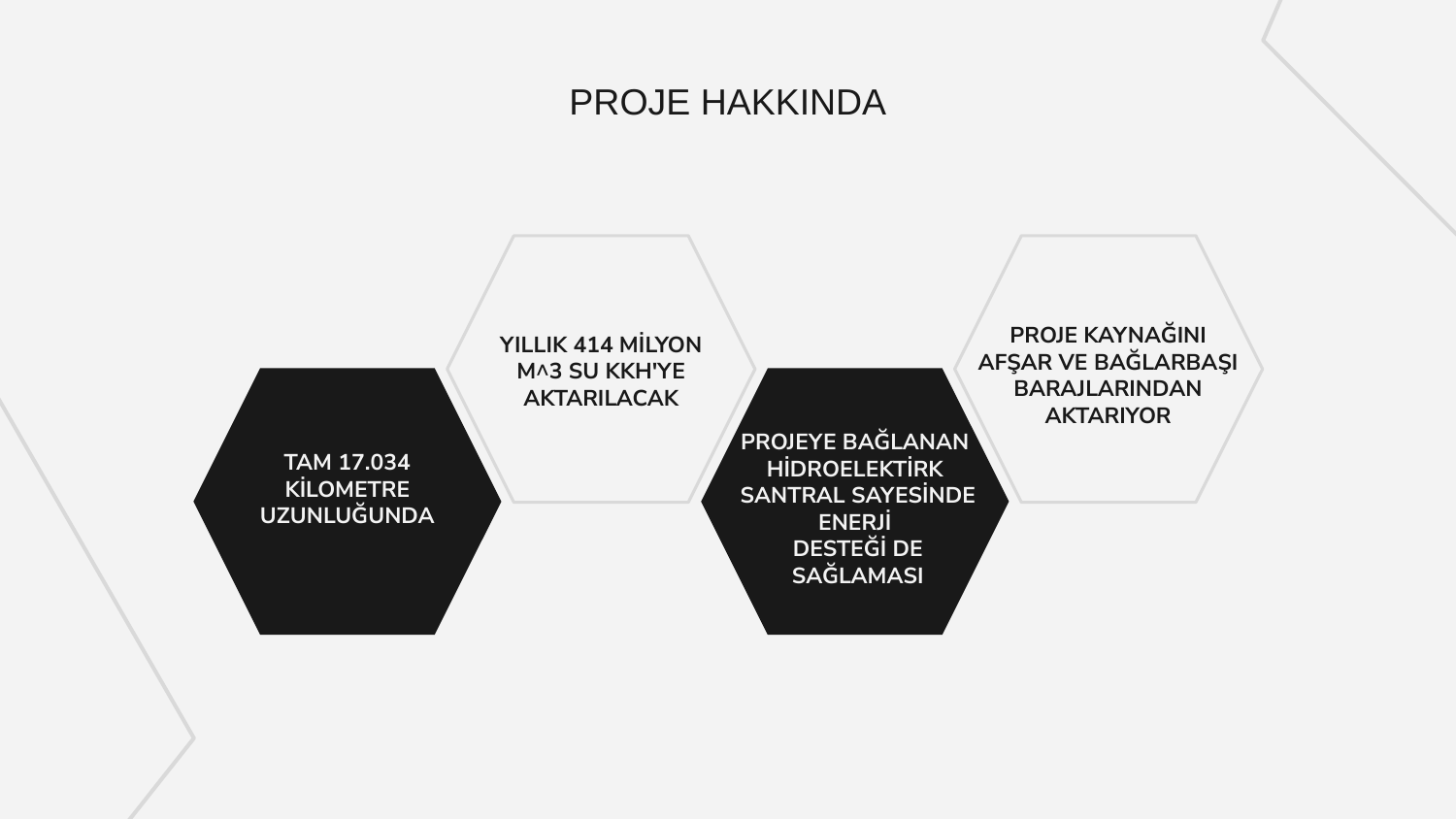

# PROJE HAKKINDA

PROJE KAYNAĞINI AFŞAR VE BAĞLARBAŞI BARAJLARINDAN AKTARIYOR
YILLIK 414 MİLYON M^3 SU KKH'YE AKTARILACAK

TAM 17.034
KİLOMETRE UZUNLUĞUNDA
PROJEYE BAĞLANAN HİDROELEKTİRK
 SANTRAL SAYESİNDE ENERJİ
 DESTEĞİ DE
 SAĞLAMASI